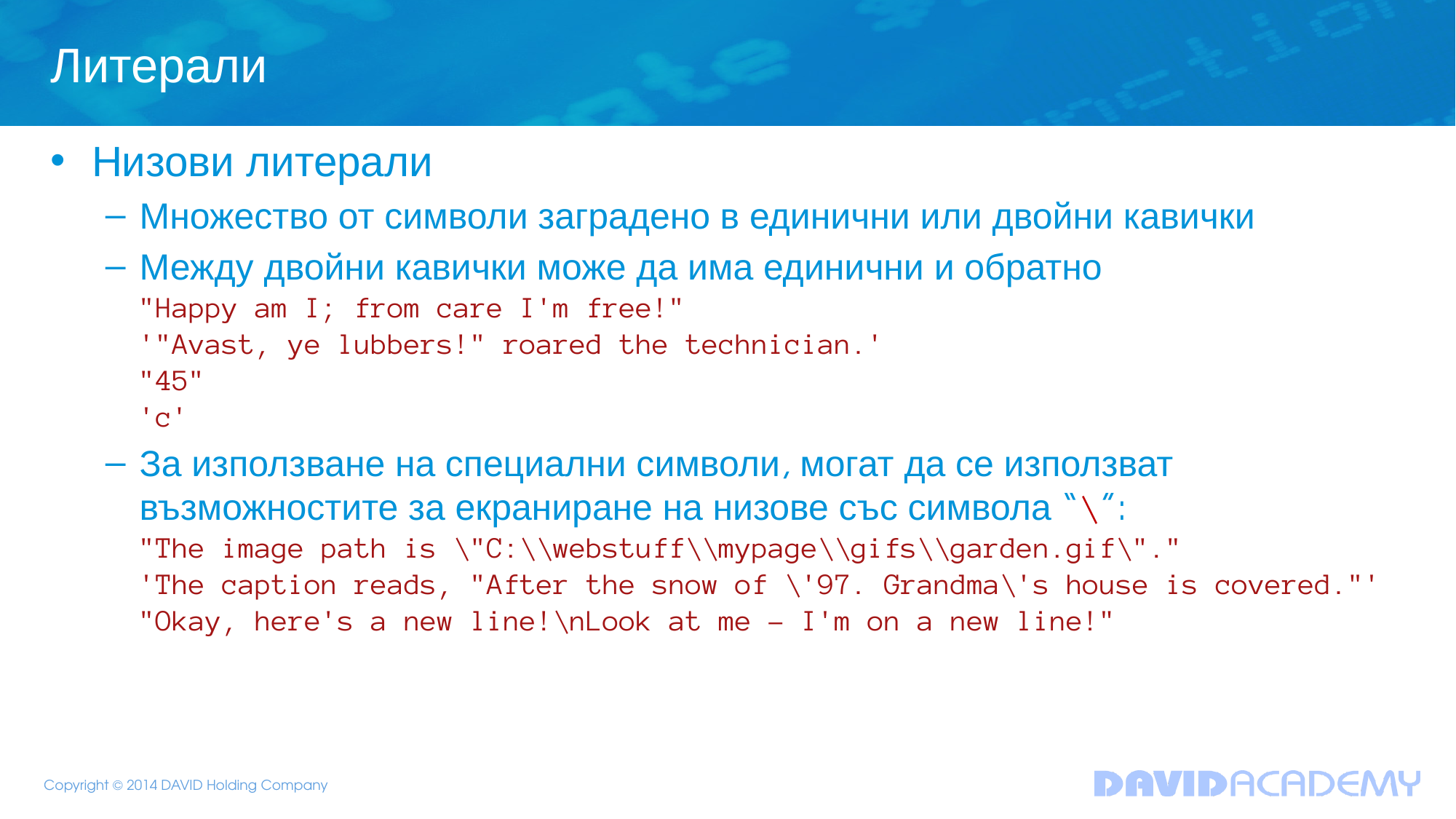

# Литерали
Низови литерали
Множество от символи заградено в единични или двойни кавички
Между двойни кавички може да има единични и обратно
"Happy am I; from care I'm free!"
'"Avast, ye lubbers!" roared the technician.'
"45"
'c'
За използване на специални символи, могат да се използват възможностите за екраниране на низове със символа “\”:
"The image path is \"C:\\webstuff\\mypage\\gifs\\garden.gif\"."
'The caption reads, "After the snow of \'97. Grandma\'s house is covered."'
"Okay, here's a new line!\nLook at me - I'm on a new line!"